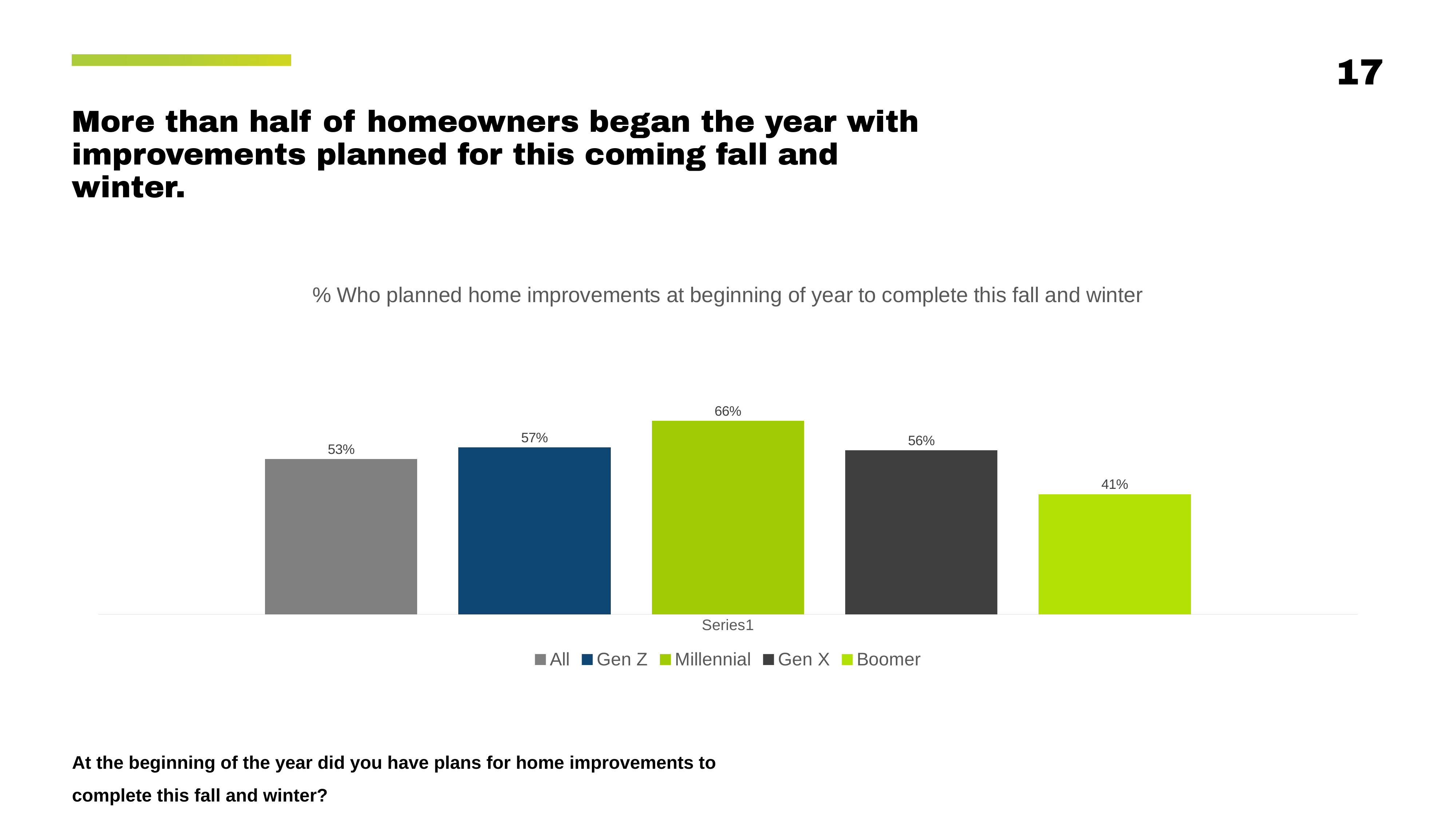

17
More than half of homeowners began the year with improvements planned for this coming fall and winter.

### Chart: % Who planned home improvements at beginning of year to complete this fall and winter

| Category | All | Gen Z | Millennial | Gen X | Boomer |
|---|---|---|---|---|---|
|  | 0.53 | 0.57 | 0.66 | 0.56 | 0.41 |
At the beginning of the year did you have plans for home improvements to complete this fall and winter?